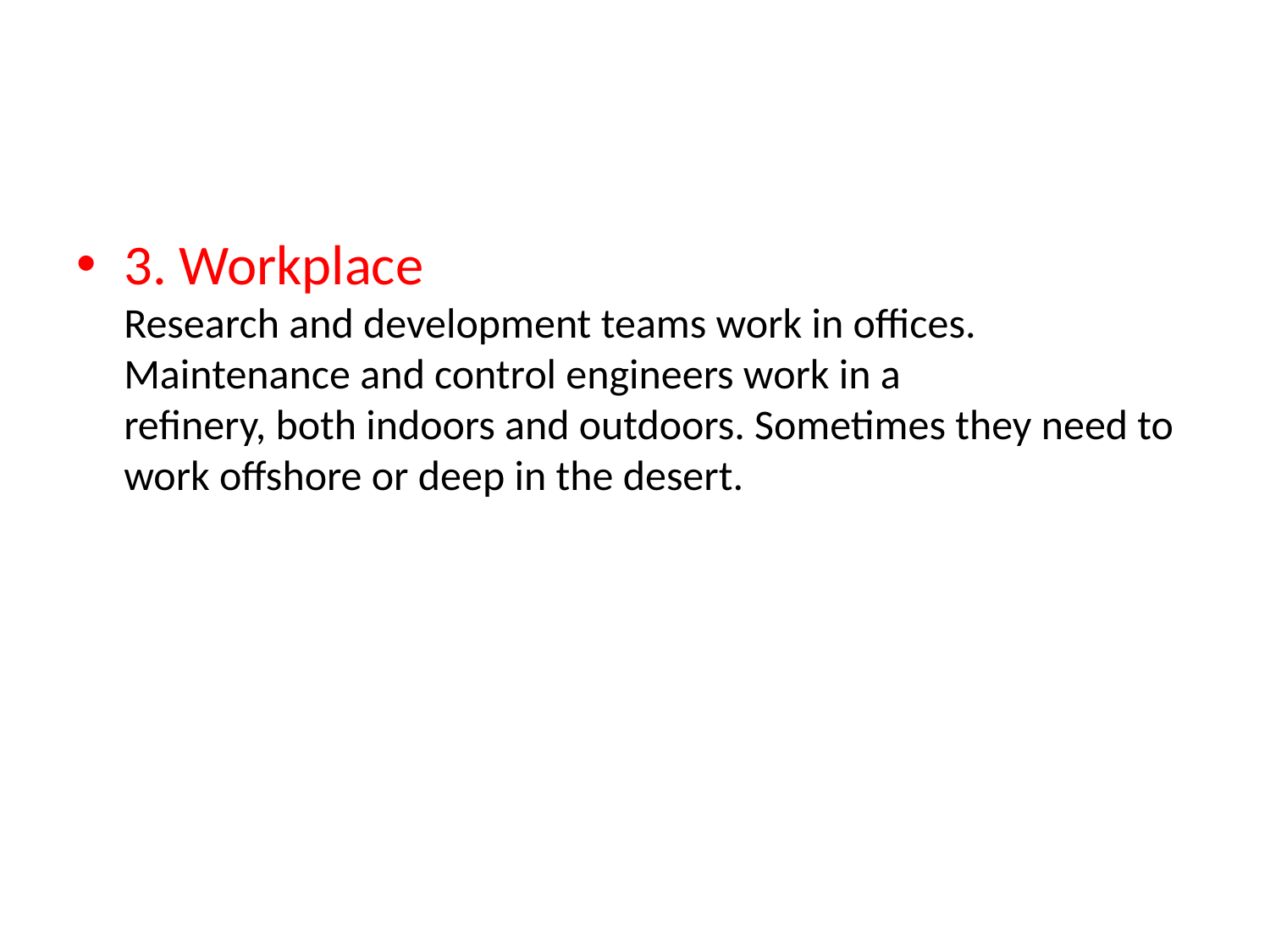

#
3. Workplace
Research and development teams work in offices. Maintenance and control engineers work in a
refinery, both indoors and outdoors. Sometimes they need to work offshore or deep in the desert.